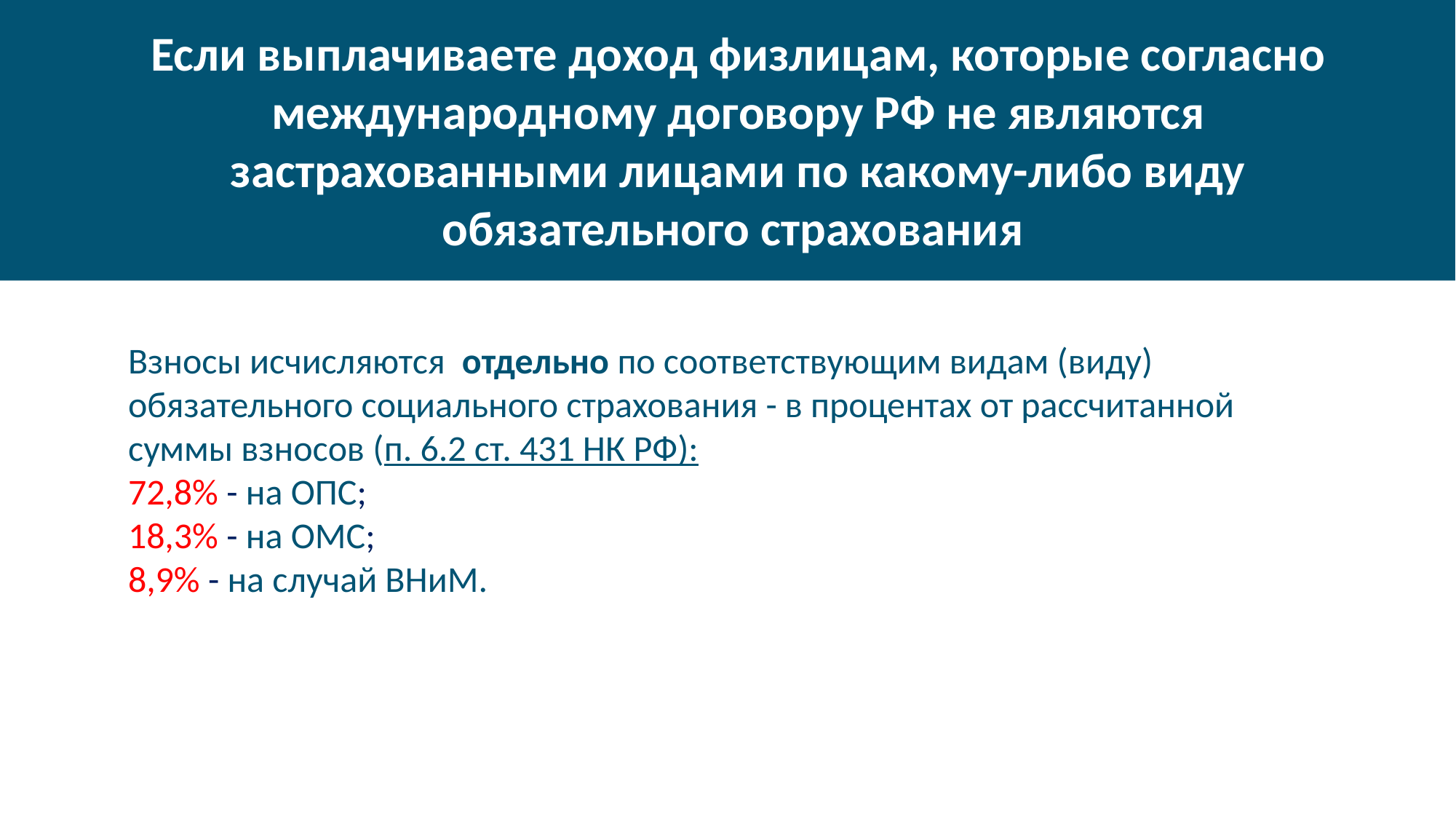

Если выплачиваете доход физлицам, которые согласно международному договору РФ не являются застрахованными лицами по какому-либо виду обязательного страхования
Взносы исчисляются  отдельно по соответствующим видам (виду) обязательного социального страхования - в процентах от рассчитанной суммы взносов (п. 6.2 ст. 431 НК РФ):
72,8% - на ОПС;
18,3% - на ОМС;
8,9% - на случай ВНиМ.